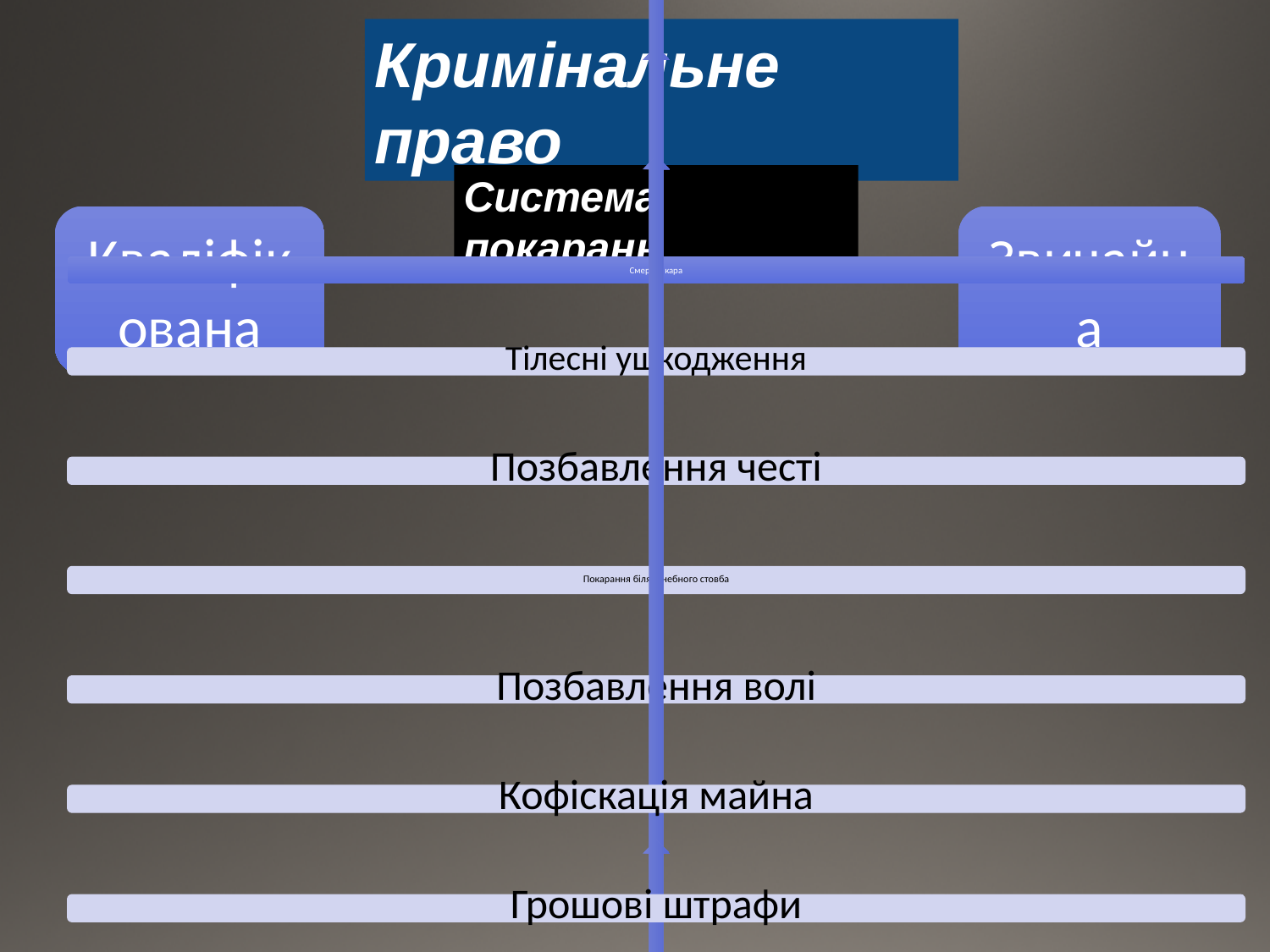

Кримінальне право
Система покарань
Кваліфікована
Звичайна
Смертна кара
Тілесні ушкодження
Позбавлення честі
Покарання біля ганебного стовба
Позбавлення волі
Кофіскація майна
Грошові штрафи